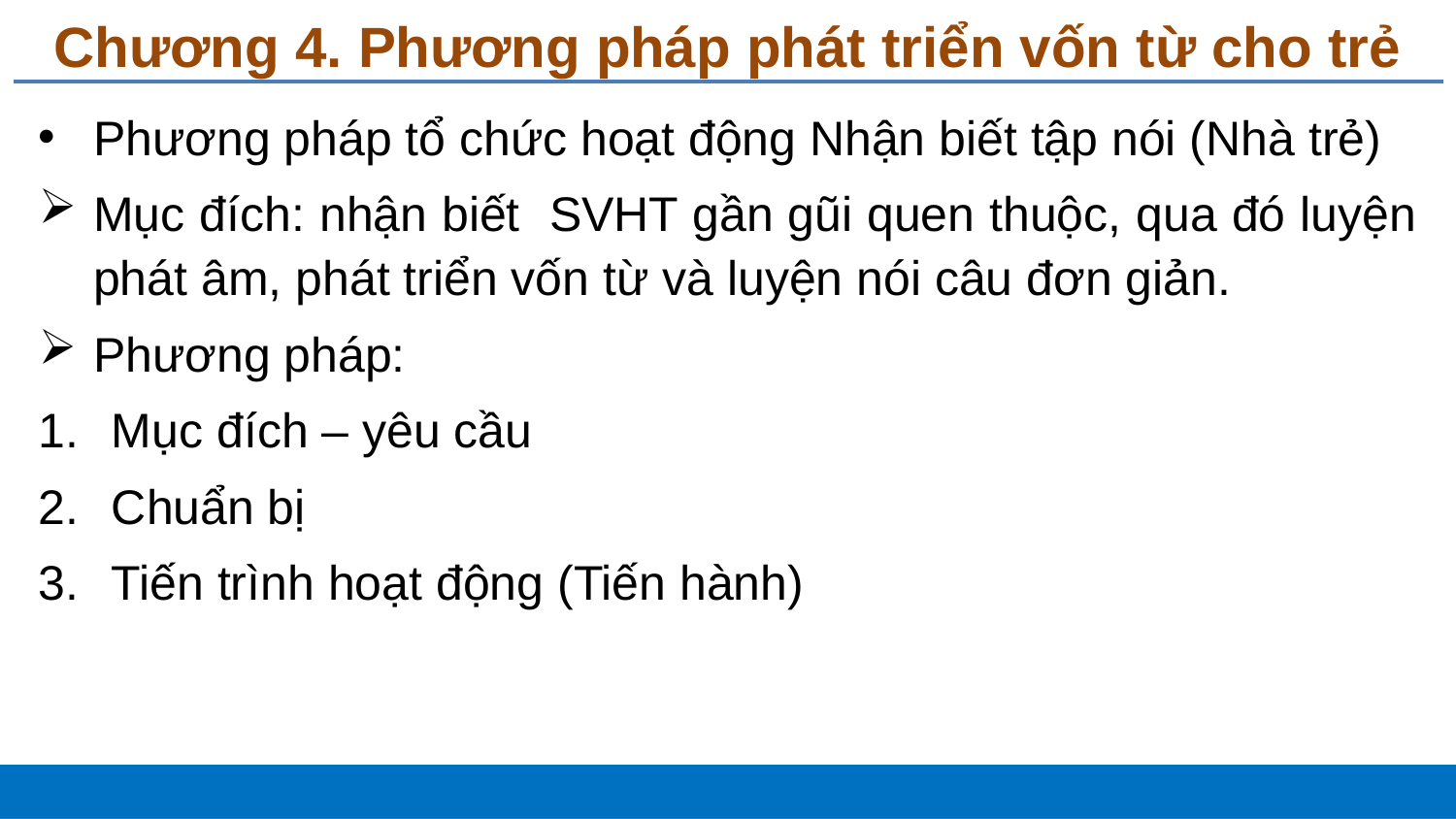

# Chương 4. Phương pháp phát triển vốn từ cho trẻ
Phương pháp tổ chức hoạt động Nhận biết tập nói (Nhà trẻ)
Mục đích: nhận biết  SVHT gần gũi quen thuộc, qua đó luyện phát âm, phát triển vốn từ và luyện nói câu đơn giản.
Phương pháp:
Mục đích – yêu cầu
Chuẩn bị
Tiến trình hoạt động (Tiến hành)